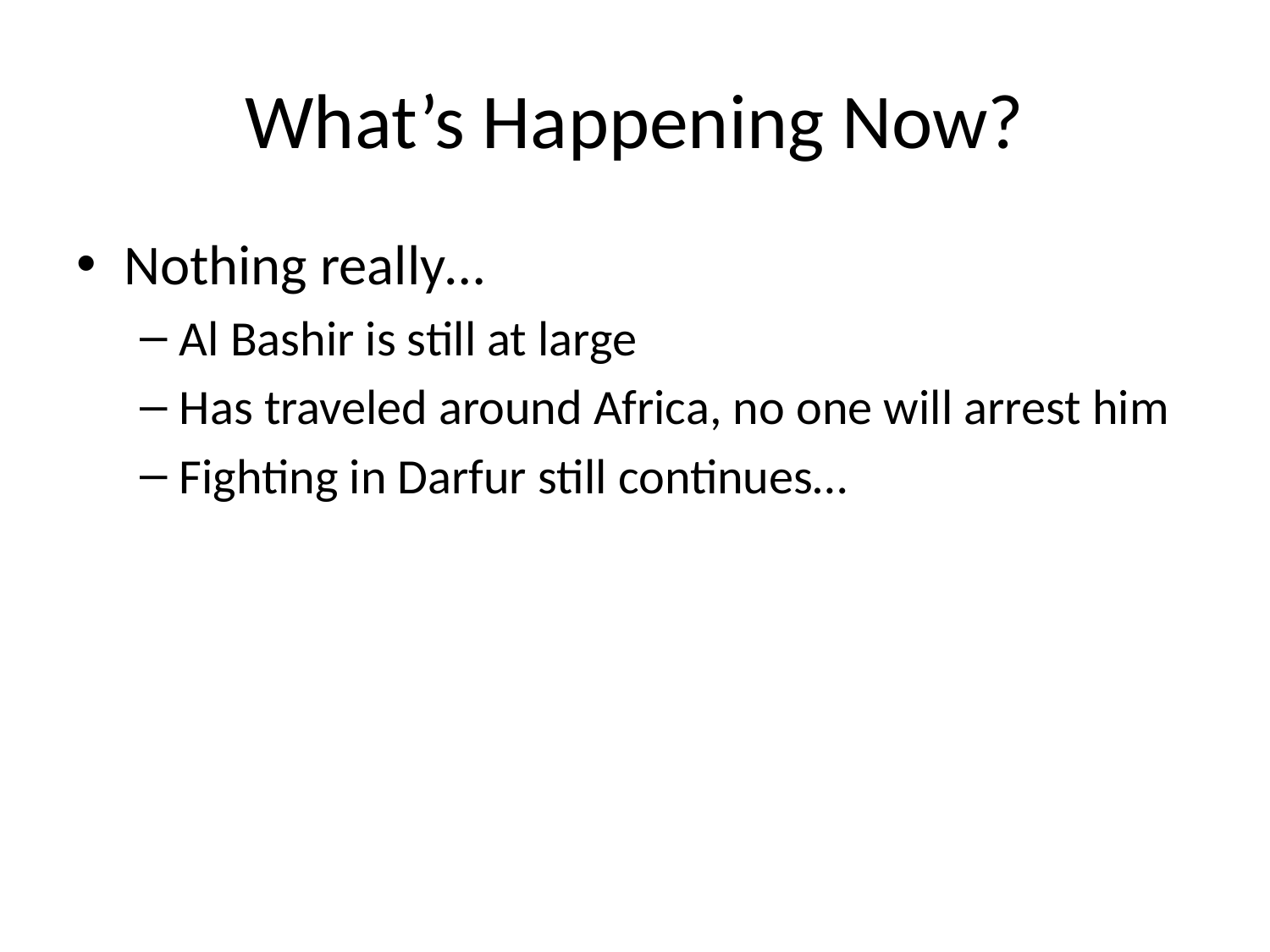

# What’s Happening Now?
Nothing really…
Al Bashir is still at large
Has traveled around Africa, no one will arrest him
Fighting in Darfur still continues…